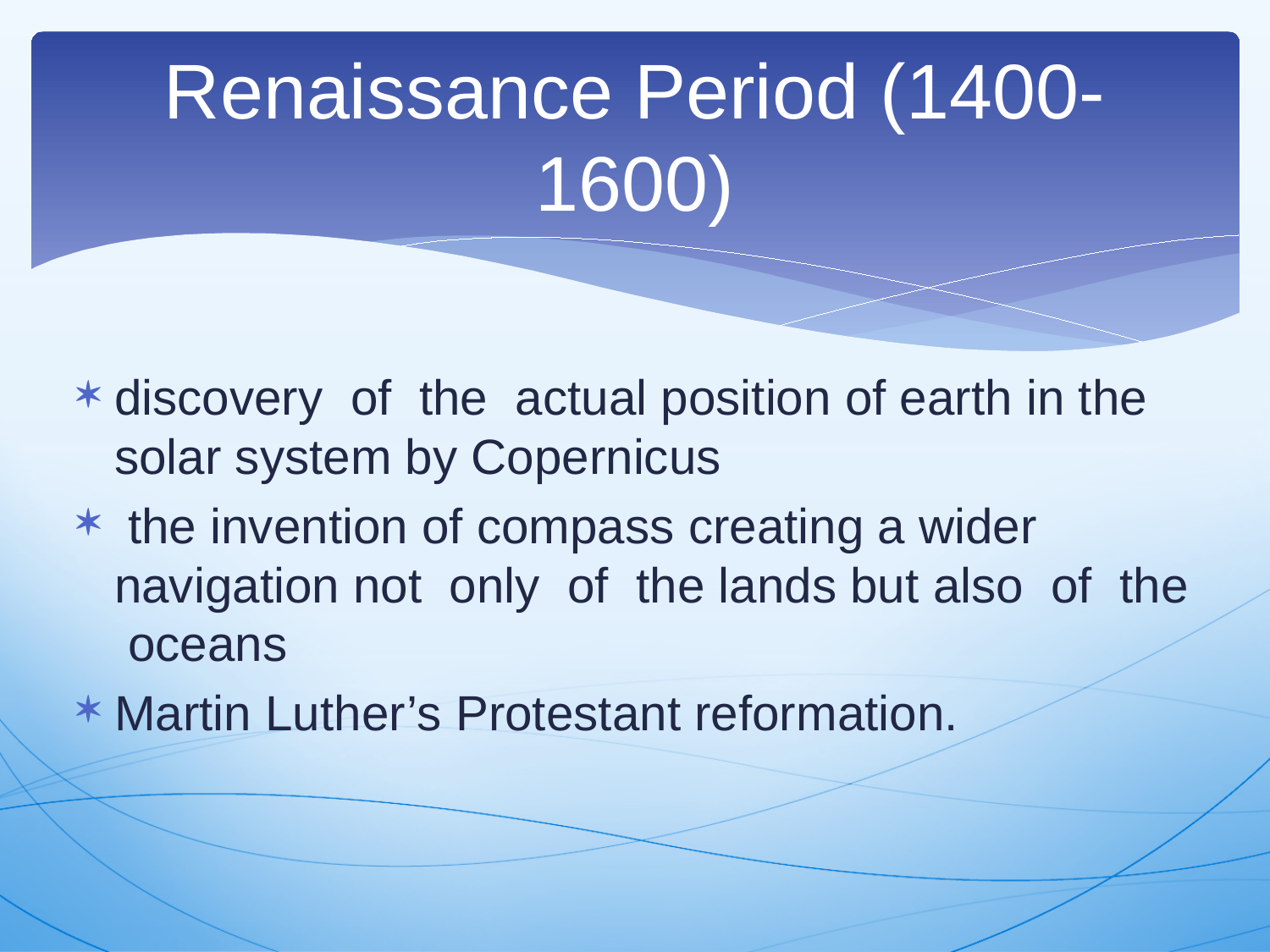

# Renaissance Period (1400-1600)
discovery  of  the  actual position of earth in the solar system by Copernicus
 the invention of compass creating a wider navigation not  only  of  the lands but also  of  the  oceans
Martin Luther’s Protestant reformation.